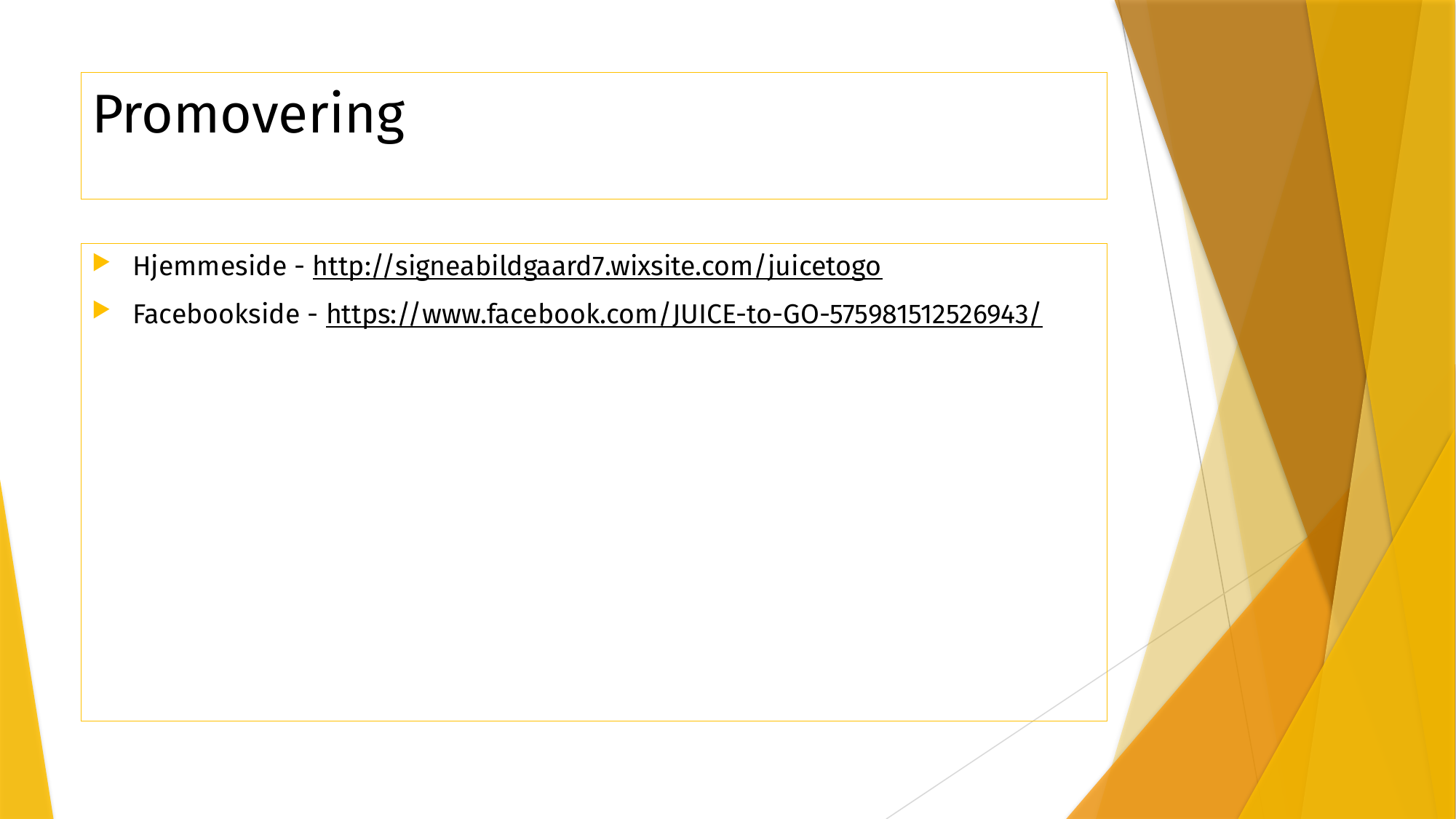

# Promovering
Hjemmeside - http://signeabildgaard7.wixsite.com/juicetogo
Facebookside - https://www.facebook.com/JUICE-to-GO-575981512526943/